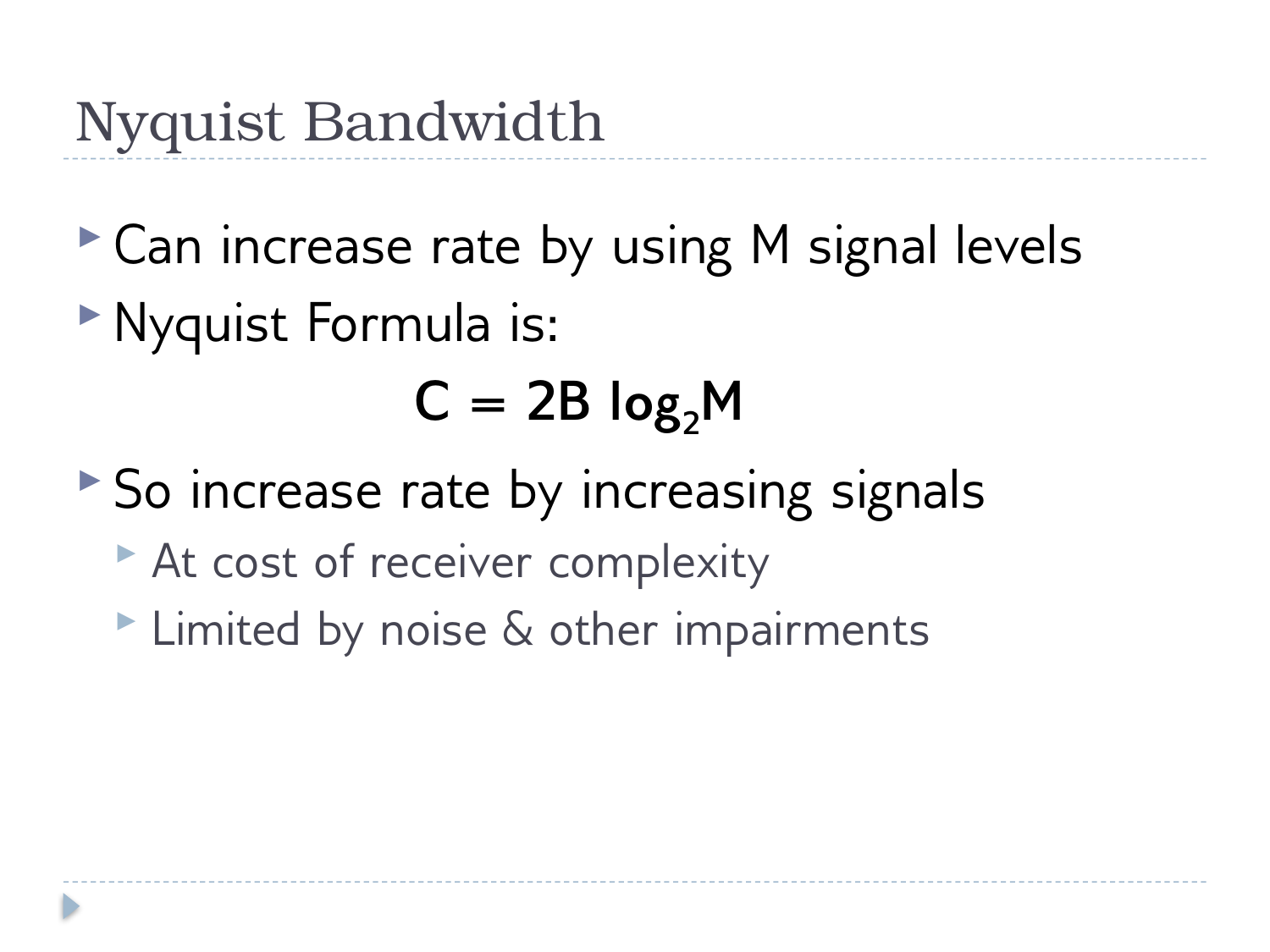

# Nyquist Bandwidth
Can increase rate by using M signal levels
Nyquist Formula is:
		     C = 2B log2M
So increase rate by increasing signals
At cost of receiver complexity
Limited by noise & other impairments